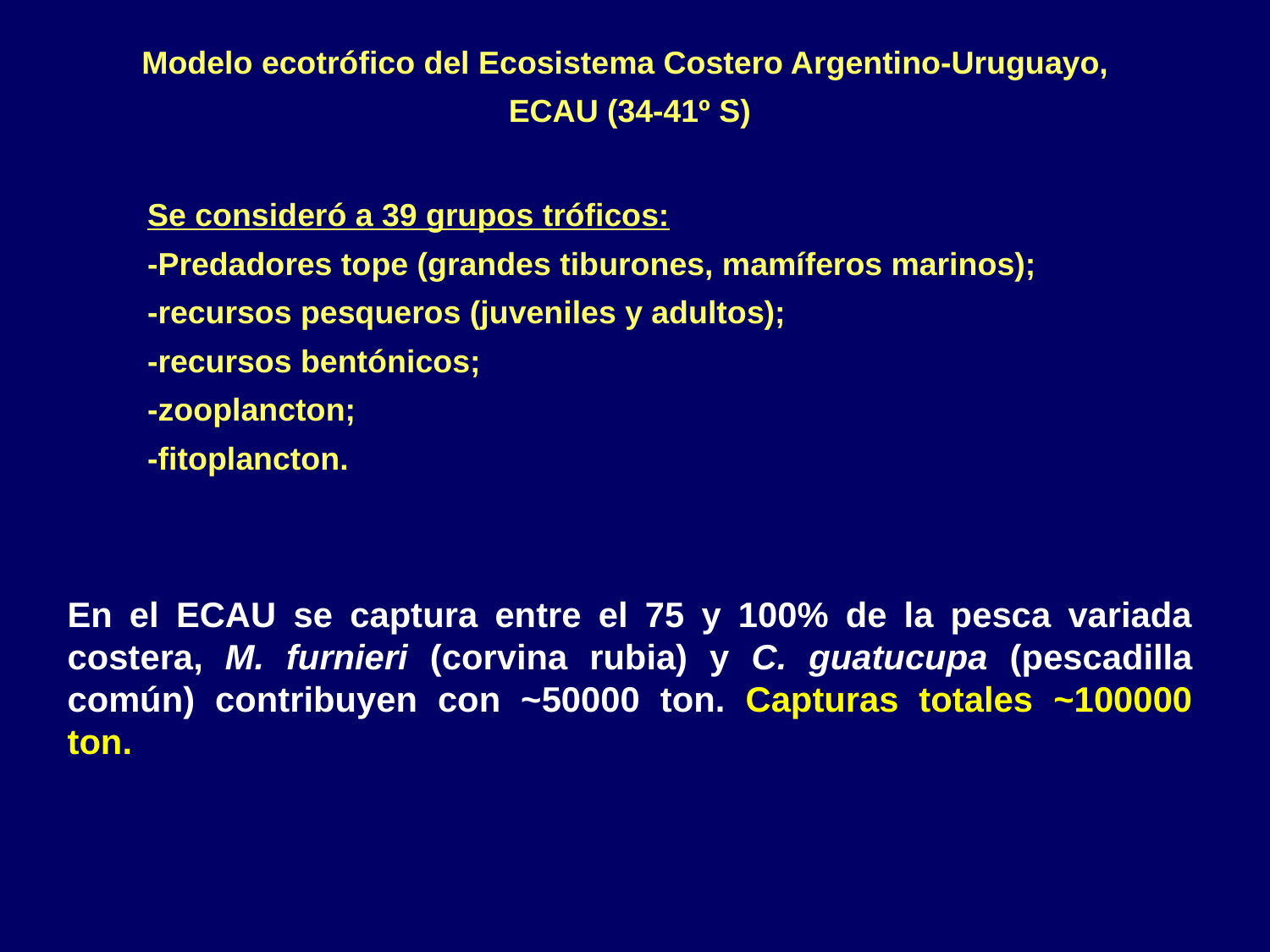

Modelo ecotrófico del Ecosistema Costero Argentino-Uruguayo,
ECAU (34-41º S)
Se consideró a 39 grupos tróficos:
-Predadores tope (grandes tiburones, mamíferos marinos);
-recursos pesqueros (juveniles y adultos);
-recursos bentónicos;
-zooplancton;
-fitoplancton.
En el ECAU se captura entre el 75 y 100% de la pesca variada costera, M. furnieri (corvina rubia) y C. guatucupa (pescadilla común) contribuyen con ~50000 ton. Capturas totales ~100000 ton.